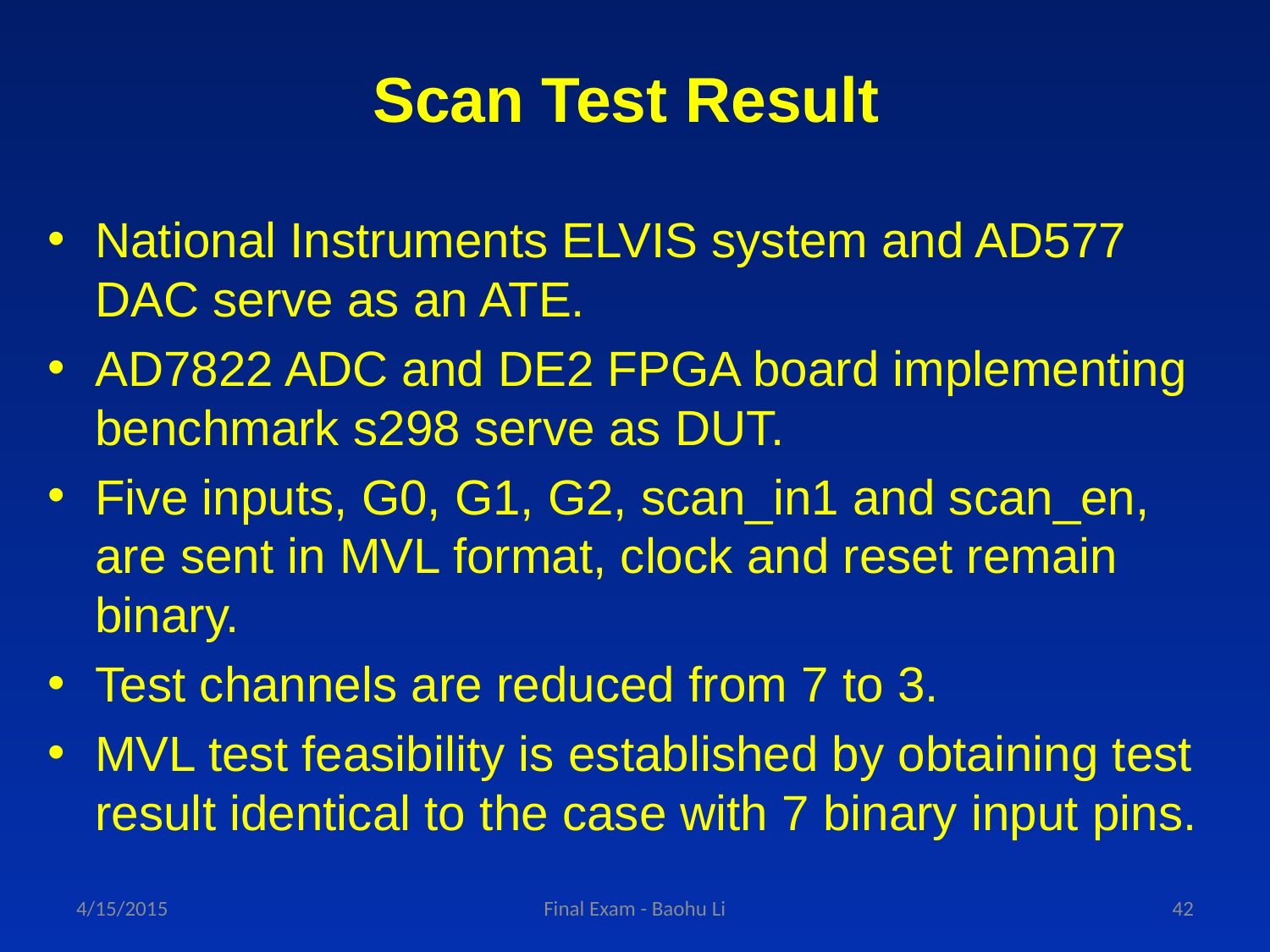

Scan Test Result
National Instruments ELVIS system and AD577 DAC serve as an ATE.
AD7822 ADC and DE2 FPGA board implementing benchmark s298 serve as DUT.
Five inputs, G0, G1, G2, scan_in1 and scan_en, are sent in MVL format, clock and reset remain binary.
Test channels are reduced from 7 to 3.
MVL test feasibility is established by obtaining test result identical to the case with 7 binary input pins.

4/15/2015
Final Exam - Baohu Li
42